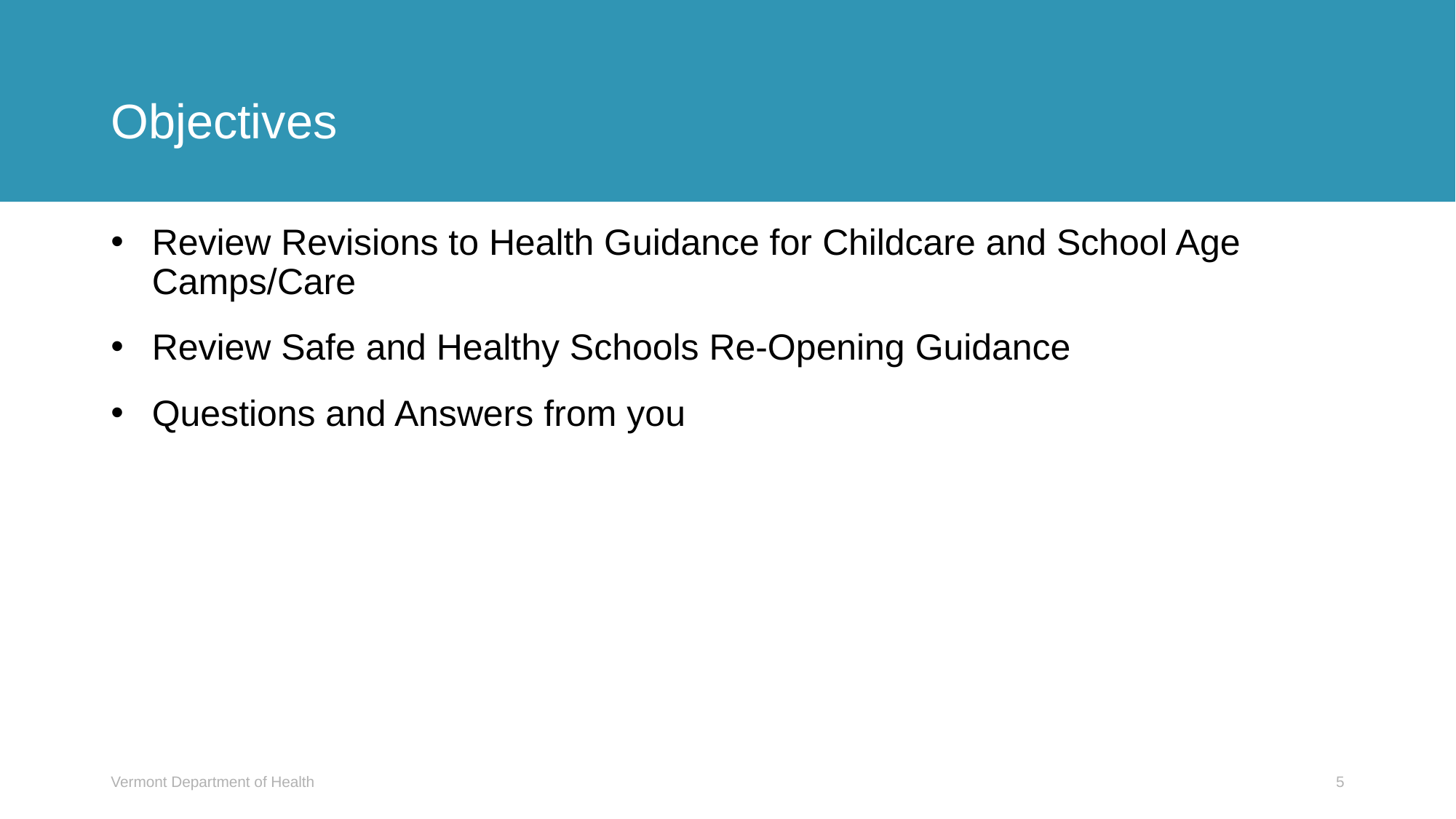

# Objectives
Review Revisions to Health Guidance for Childcare and School Age Camps/Care
Review Safe and Healthy Schools Re-Opening Guidance
Questions and Answers from you
Vermont Department of Health
5